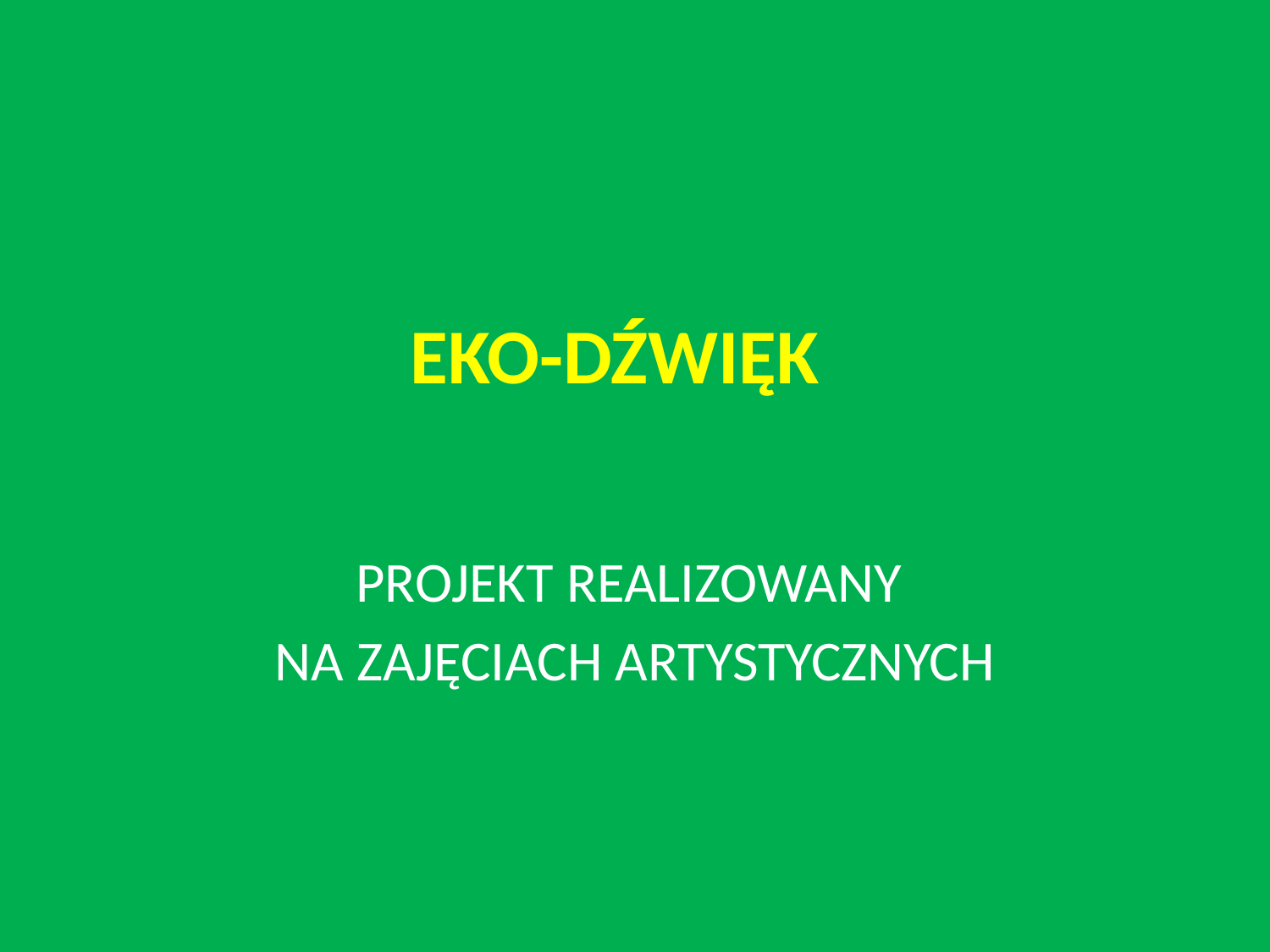

# EKO-DŹWIĘK
PROJEKT REALIZOWANY
NA ZAJĘCIACH ARTYSTYCZNYCH